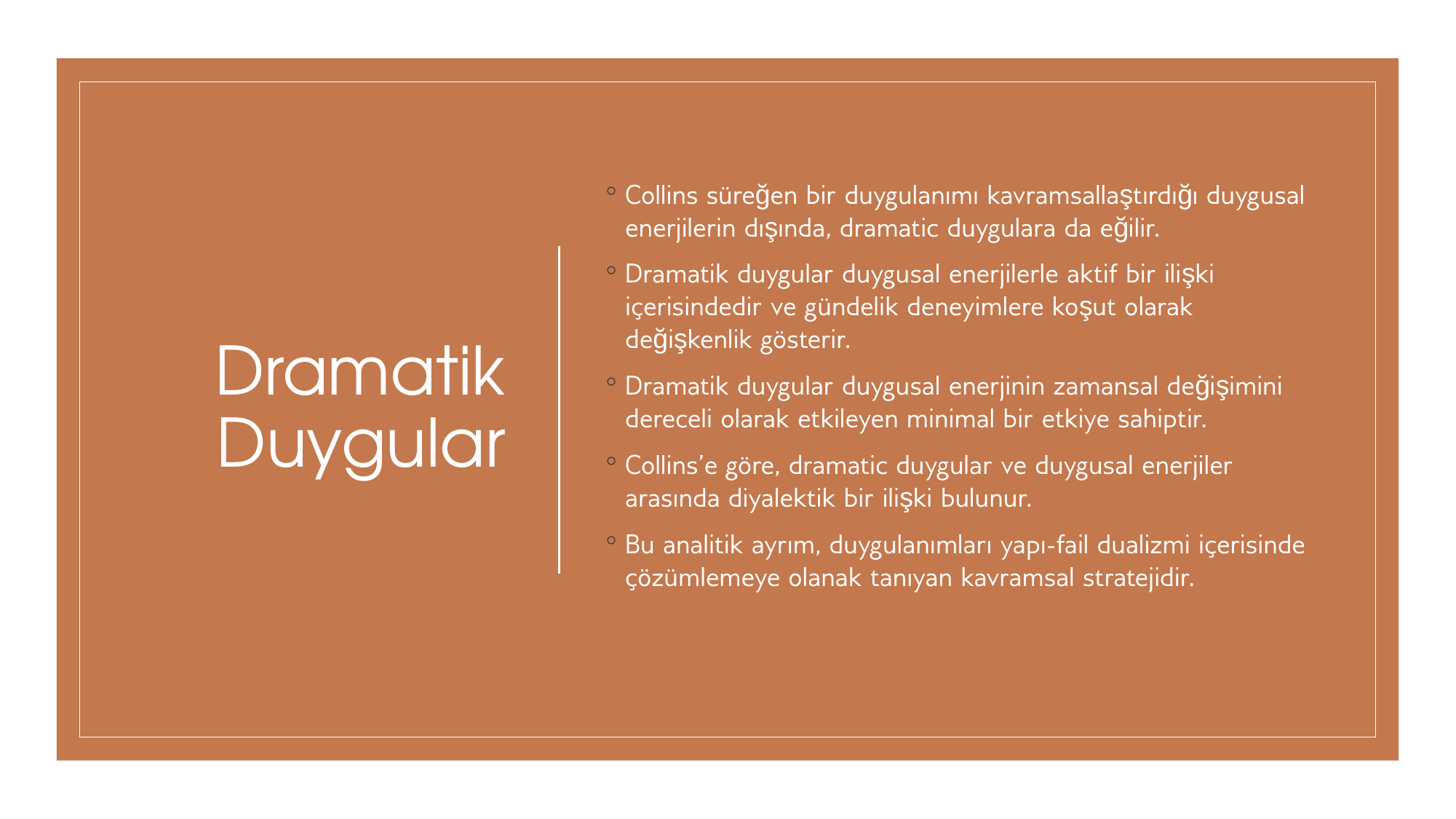

# Dramatik Duygular
Collins süreğen bir duygulanımı kavramsallaştırdığı duygusal enerjilerin dışında, dramatic duygulara da eğilir.
Dramatik duygular duygusal enerjilerle aktif bir ilişki içerisindedir ve gündelik deneyimlere koşut olarak değişkenlik gösterir.
Dramatik duygular duygusal enerjinin zamansal değişimini dereceli olarak etkileyen minimal bir etkiye sahiptir.
Collins’e göre, dramatic duygular ve duygusal enerjiler arasında diyalektik bir ilişki bulunur.
Bu analitik ayrım, duygulanımları yapı-fail dualizmi içerisinde çözümlemeye olanak tanıyan kavramsal stratejidir.